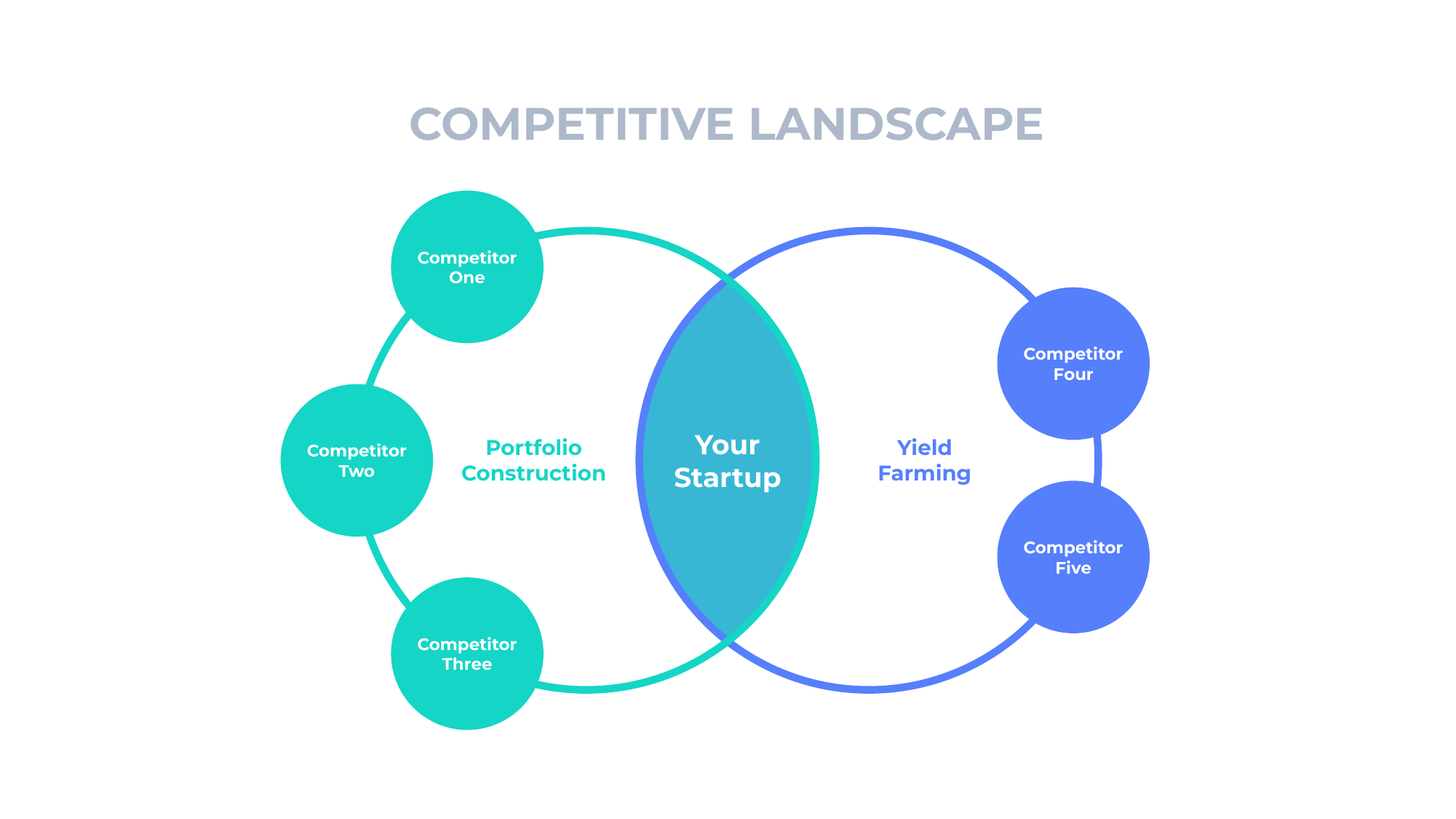

COMPETITIVE LANDSCAPE
Competitor One

Your Startup
Competitor Four
Competitor Two
Competitor Five
Competitor Three
Portfolio Construction
Yield Farming